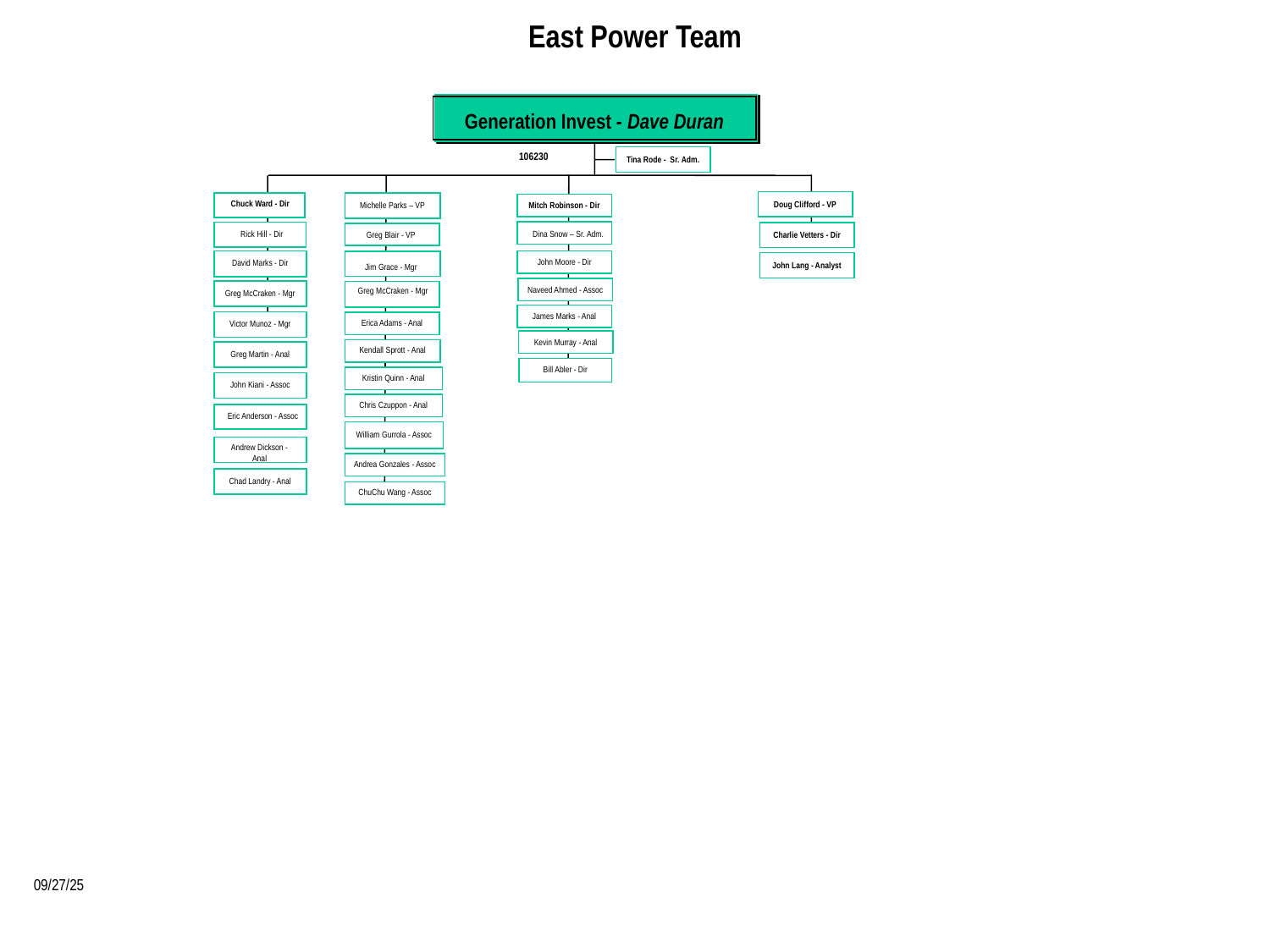

East Power Team

Generation Invest - Dave Duran
106230

Tina Rode -  Sr. Adm.

Chuck Ward - Dir
Doug Clifford - VP

Michelle Parks – VP
Mitch Robinson - Dir

Rick Hill - Dir

Dina Snow – Sr. Adm.
Charlie Vetters - Dir
Greg Blair - VP

David Marks - Dir
John Moore - Dir

John Lang - Analyst
Jim Grace - Mgr
Naveed Ahmed - Assoc
Greg McCraken - Mgr
Greg McCraken - Mgr

James Marks - Anal

Victor Munoz - Mgr
Erica Adams - Anal
Kevin Murray - Anal
Kendall Sprott - Anal
Greg Martin - Anal
Bill Abler - Dir
Kristin Quinn - Anal
John Kiani - Assoc

Chris Czuppon - Anal
Eric Anderson - Assoc

William Gurrola - Assoc

Andrew Dickson - Anal

Andrea Gonzales - Assoc

Chad Landry - Anal
ChuChu Wang - Assoc

09/27/25